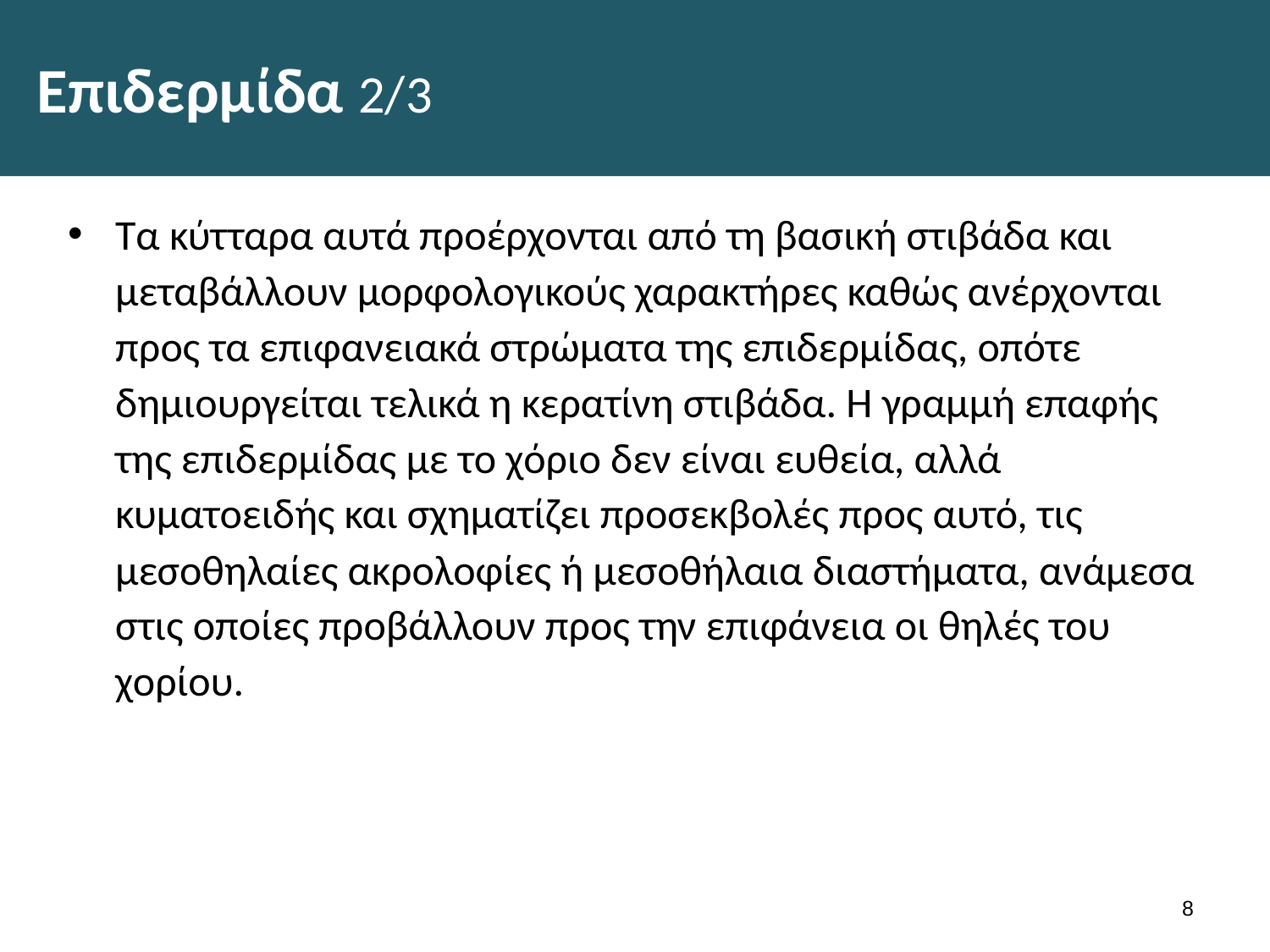

# Επιδερμίδα 2/3
Τα κύτταρα αυτά προέρχονται από τη βασική στιβάδα και μεταβάλλουν μορφολογικούς χαρακτήρες καθώς ανέρχονται προς τα επιφανειακά στρώματα της επιδερμίδας, οπότε δημιουργείται τελικά η κερατίνη στιβάδα. Η γραμμή επαφής της επιδερμίδας με το χόριο δεν είναι ευθεία, αλλά κυματοειδής και σχηματίζει προσεκβολές προς αυτό, τις μεσοθηλαίες ακρολοφίες ή μεσοθήλαια διαστήματα, ανάμεσα στις οποίες προβάλλουν προς την επιφάνεια οι θηλές του χορίου.
8